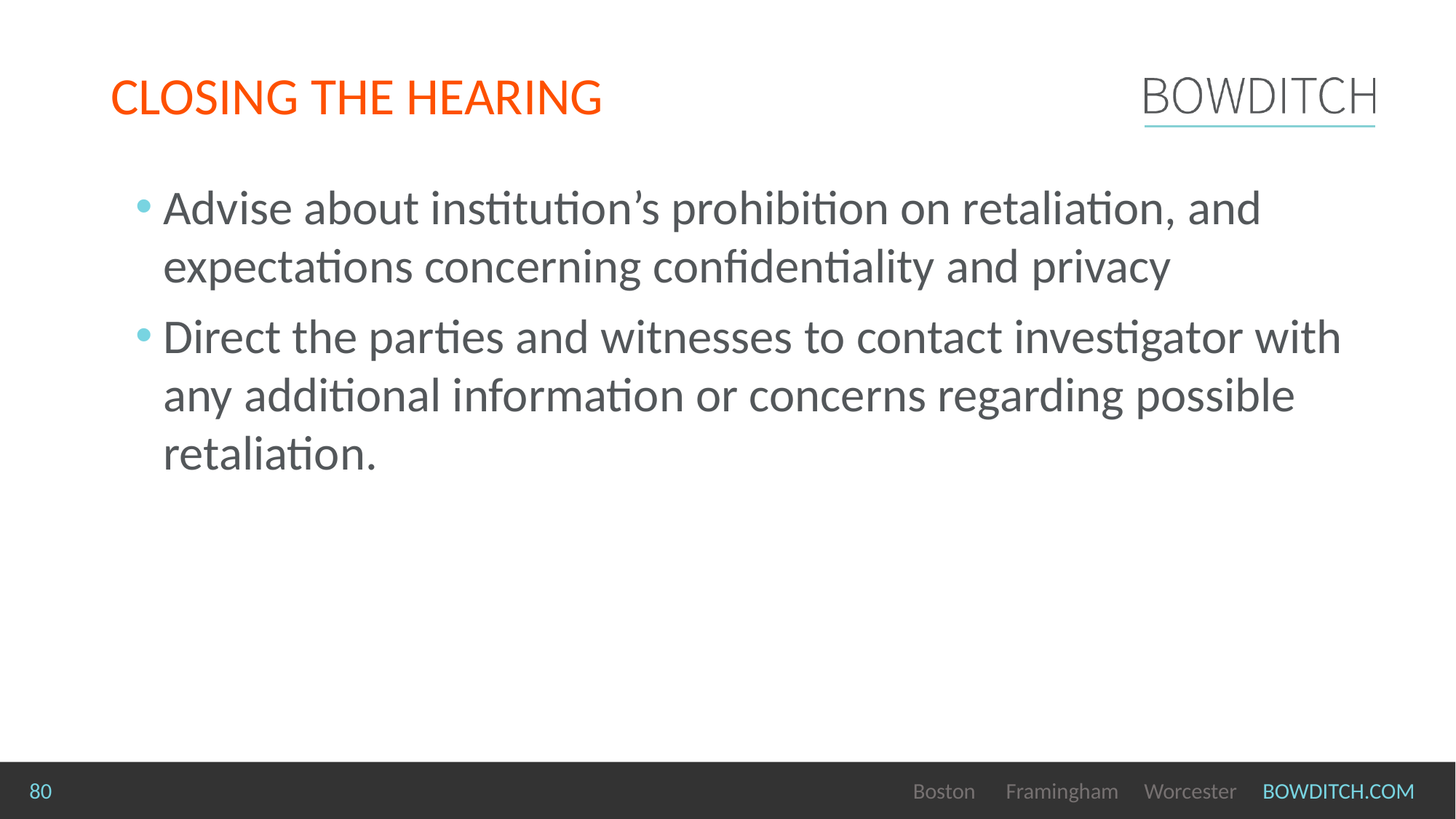

# Closing THE HEARING
Advise about institution’s prohibition on retaliation, and expectations concerning confidentiality and privacy
Direct the parties and witnesses to contact investigator with any additional information or concerns regarding possible retaliation.